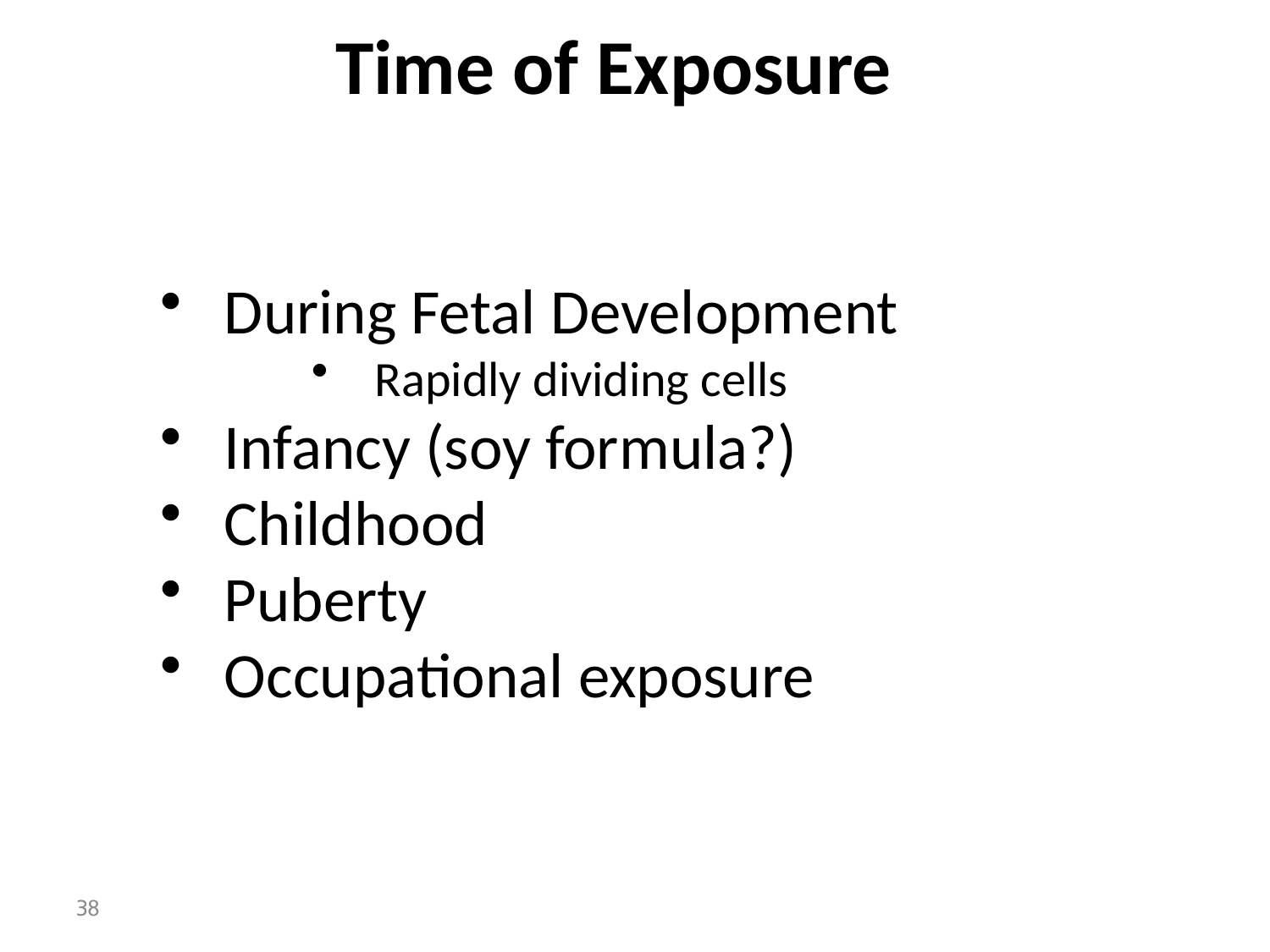

Time of Exposure
During Fetal Development
Rapidly dividing cells
Infancy (soy formula?)
Childhood
Puberty
Occupational exposure

38